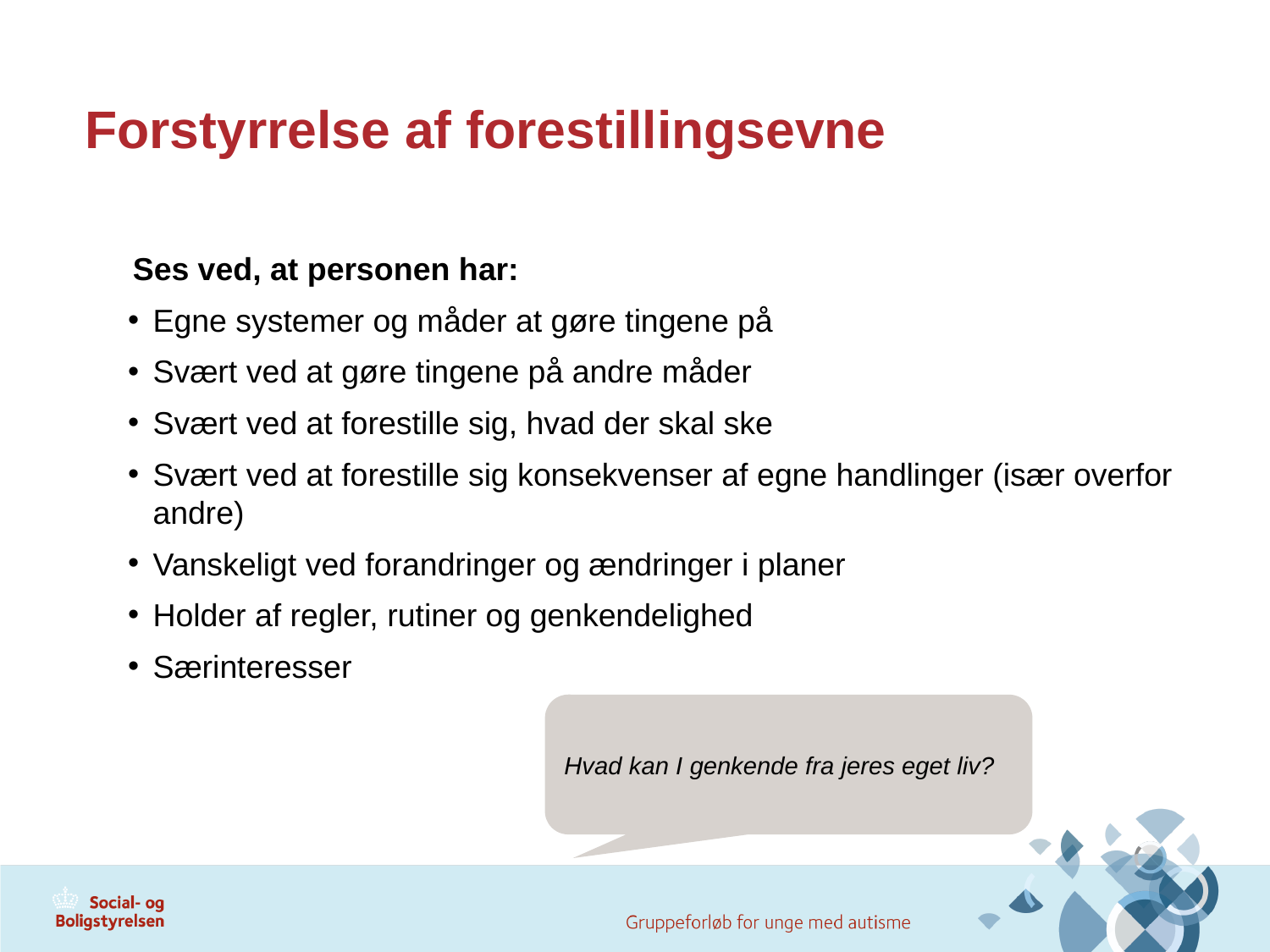

# Forstyrrelse af forestillingsevne
Ses ved, at personen har:
Egne systemer og måder at gøre tingene på
Svært ved at gøre tingene på andre måder
Svært ved at forestille sig, hvad der skal ske
Svært ved at forestille sig konsekvenser af egne handlinger (især overfor andre)
Vanskeligt ved forandringer og ændringer i planer
Holder af regler, rutiner og genkendelighed
Særinteresser

Hvad kan I genkende fra jeres eget liv?